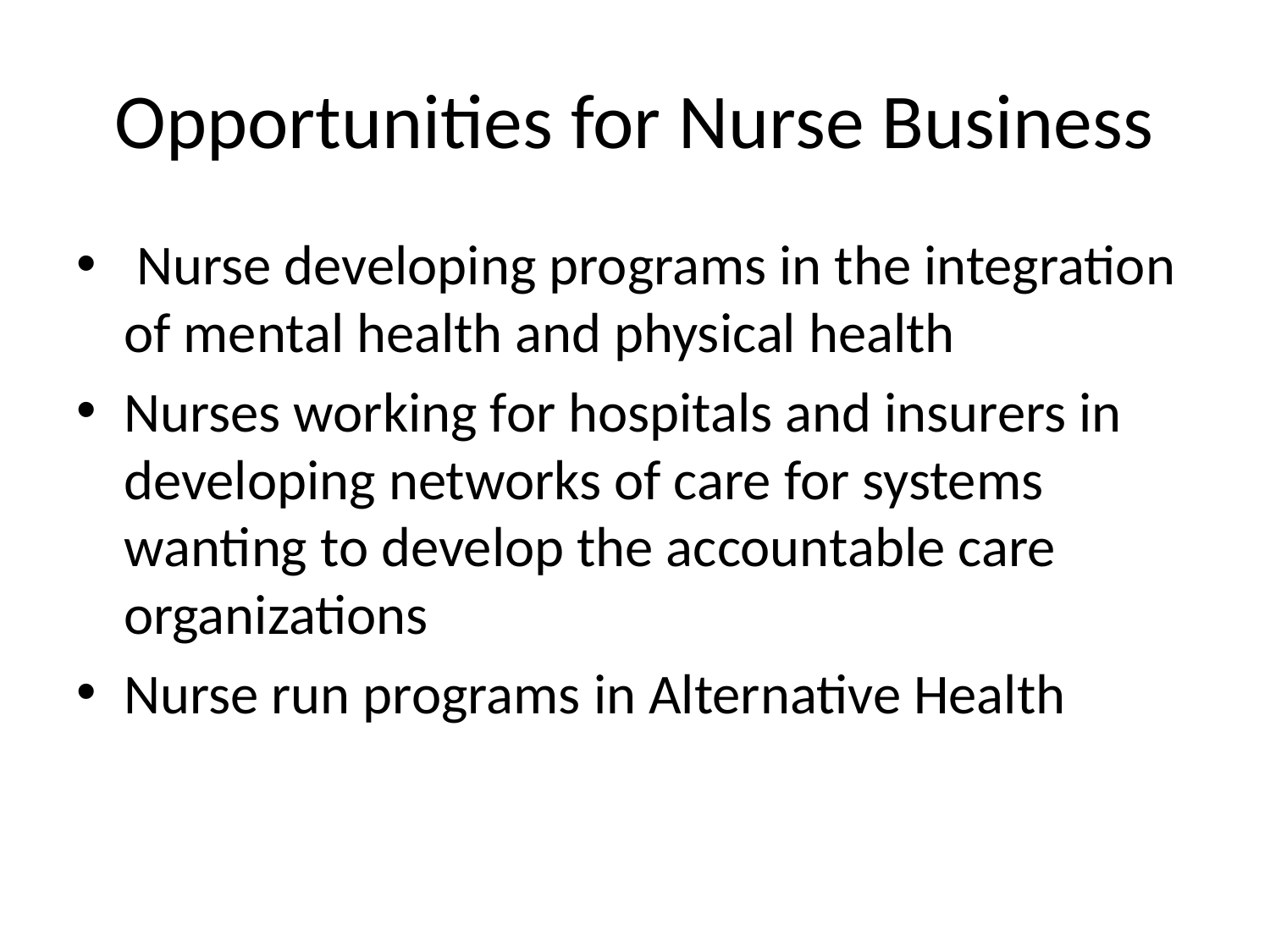

# Opportunities for Nurse Business
 Nurse developing programs in the integration of mental health and physical health
Nurses working for hospitals and insurers in developing networks of care for systems wanting to develop the accountable care organizations
Nurse run programs in Alternative Health